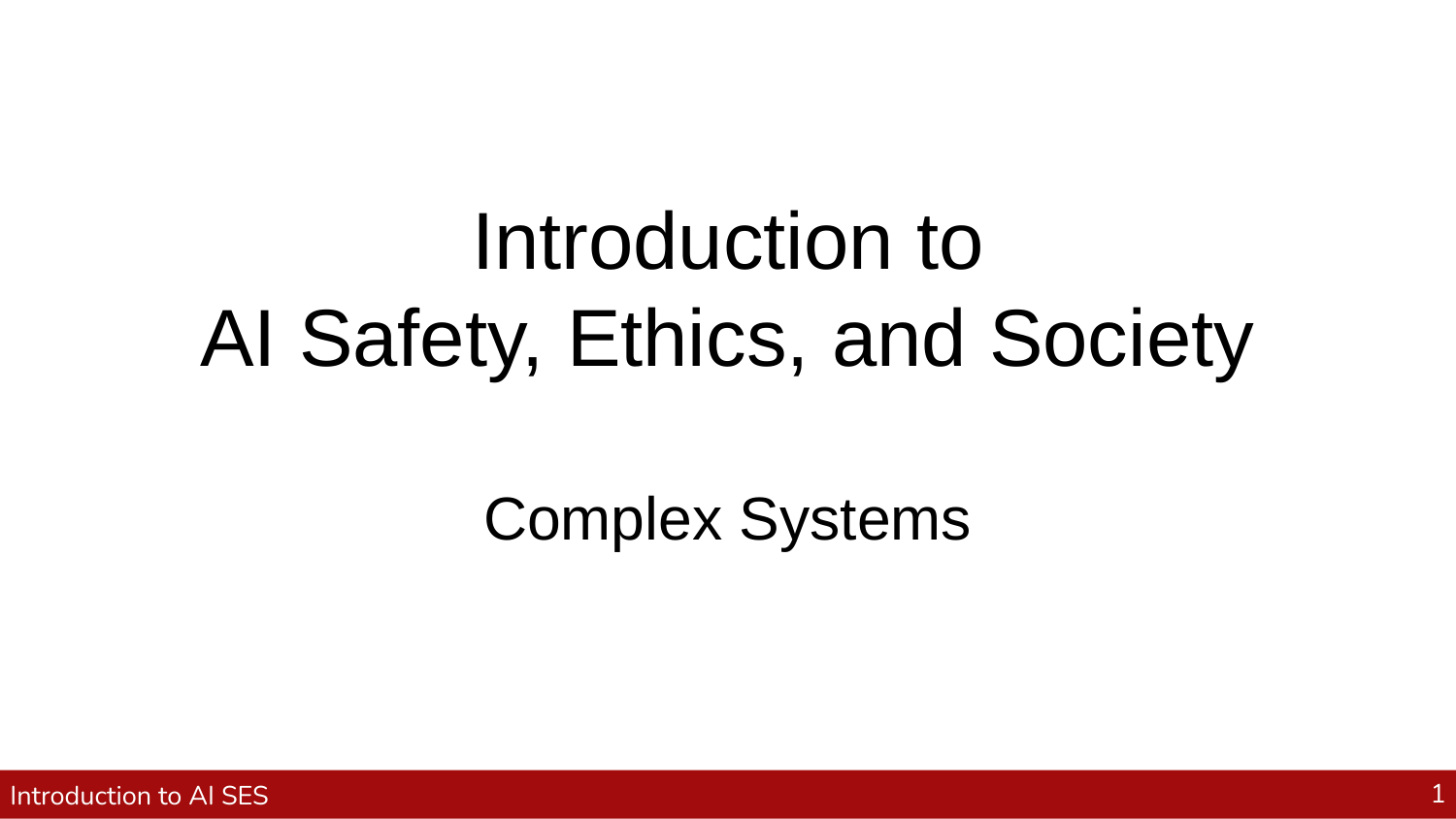

Introduction to
AI Safety, Ethics, and Society

Complex Systems
1
Introduction to AI SES